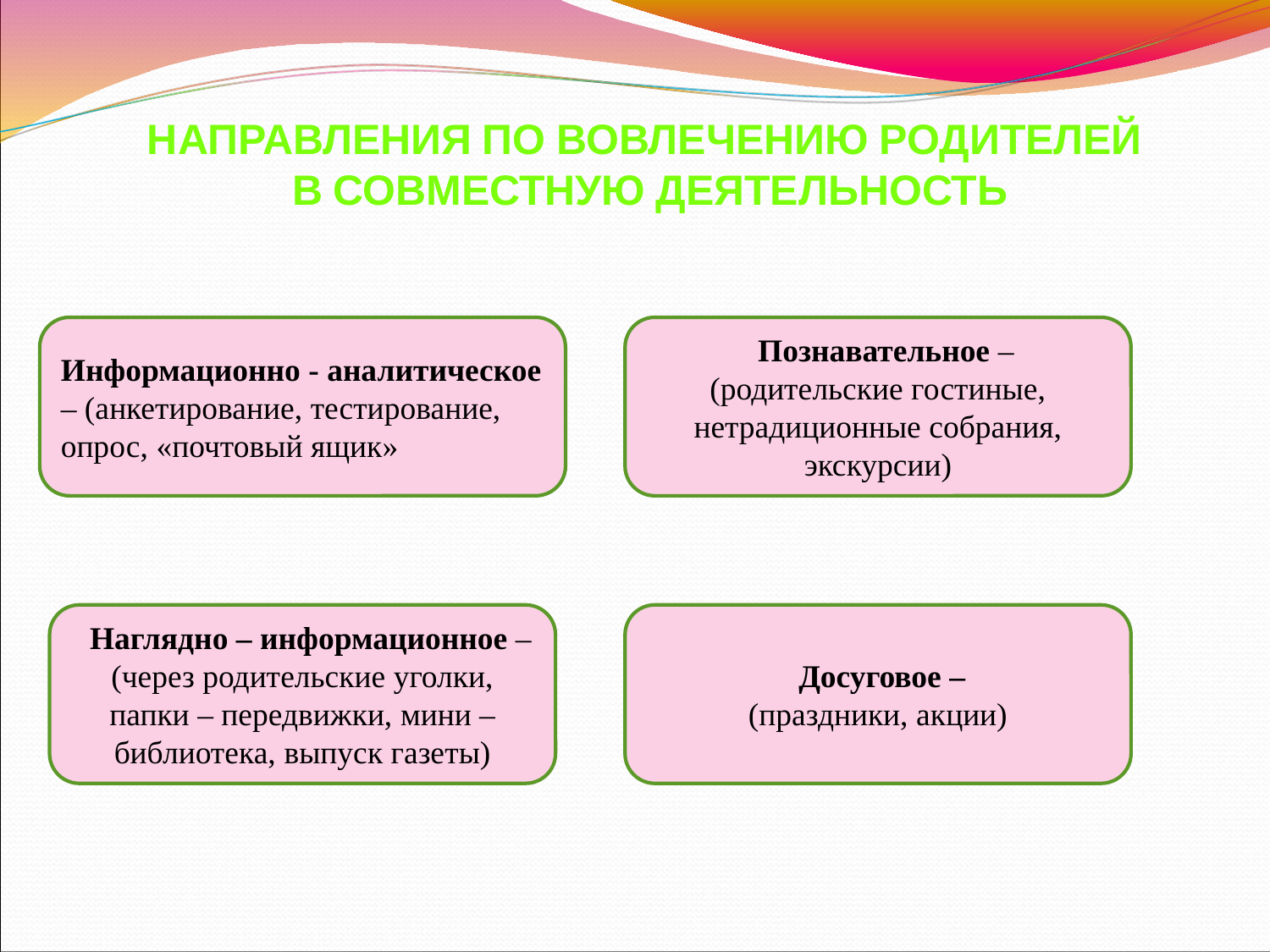

Направления по вовлечению родителей
в совместную деятельность
Информационно - аналитическое – (анкетирование, тестирование, опрос, «почтовый ящик»
  Познавательное –
(родительские гостиные, нетрадиционные собрания, экскурсии)
  Наглядно – информационное –
(через родительские уголки, папки – передвижки, мини – библиотека, выпуск газеты)
  Досуговое –
(праздники, акции)